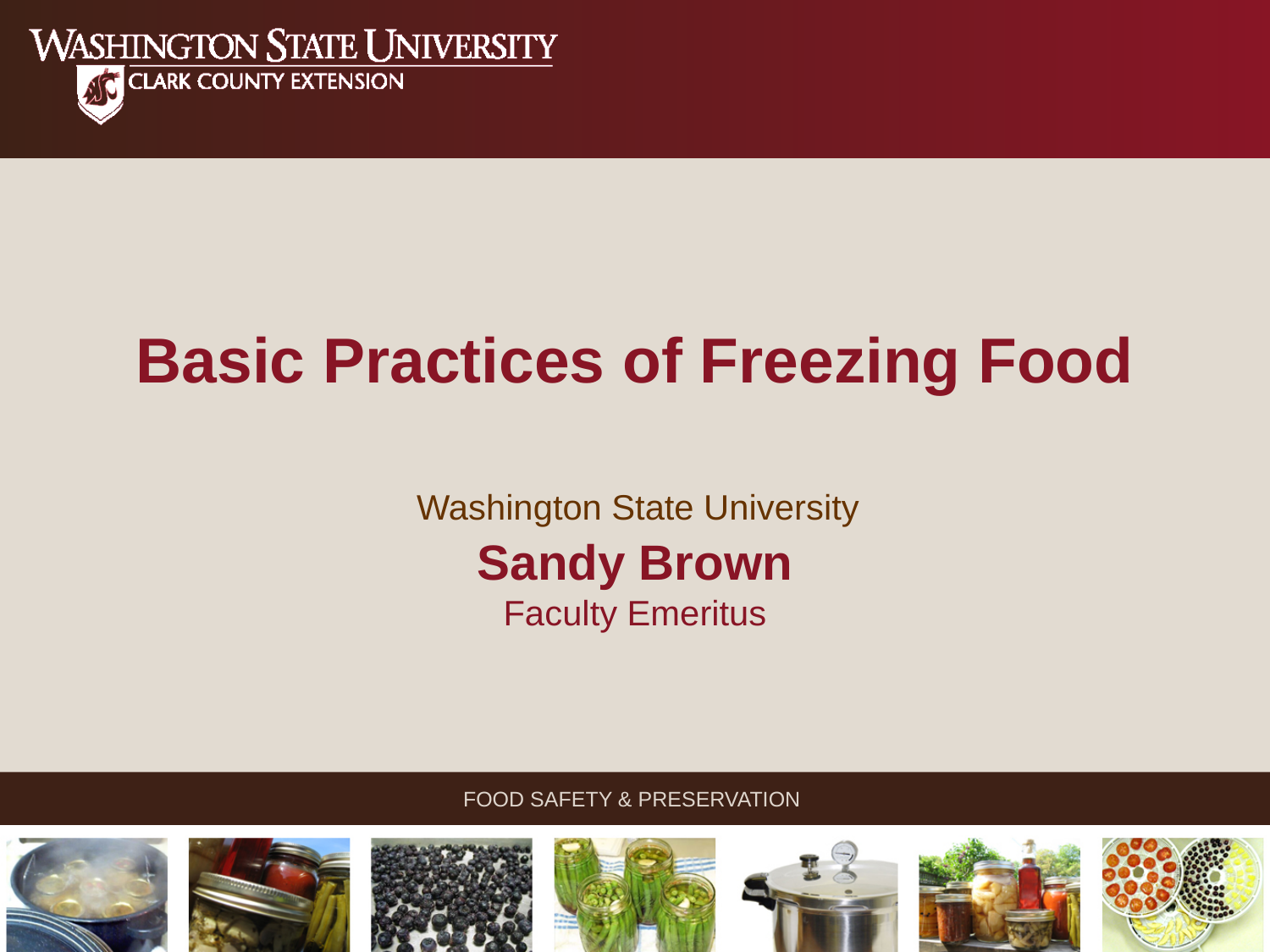

# Basic Practices of Freezing Food Washington State University Sandy Brown Faculty Emeritus